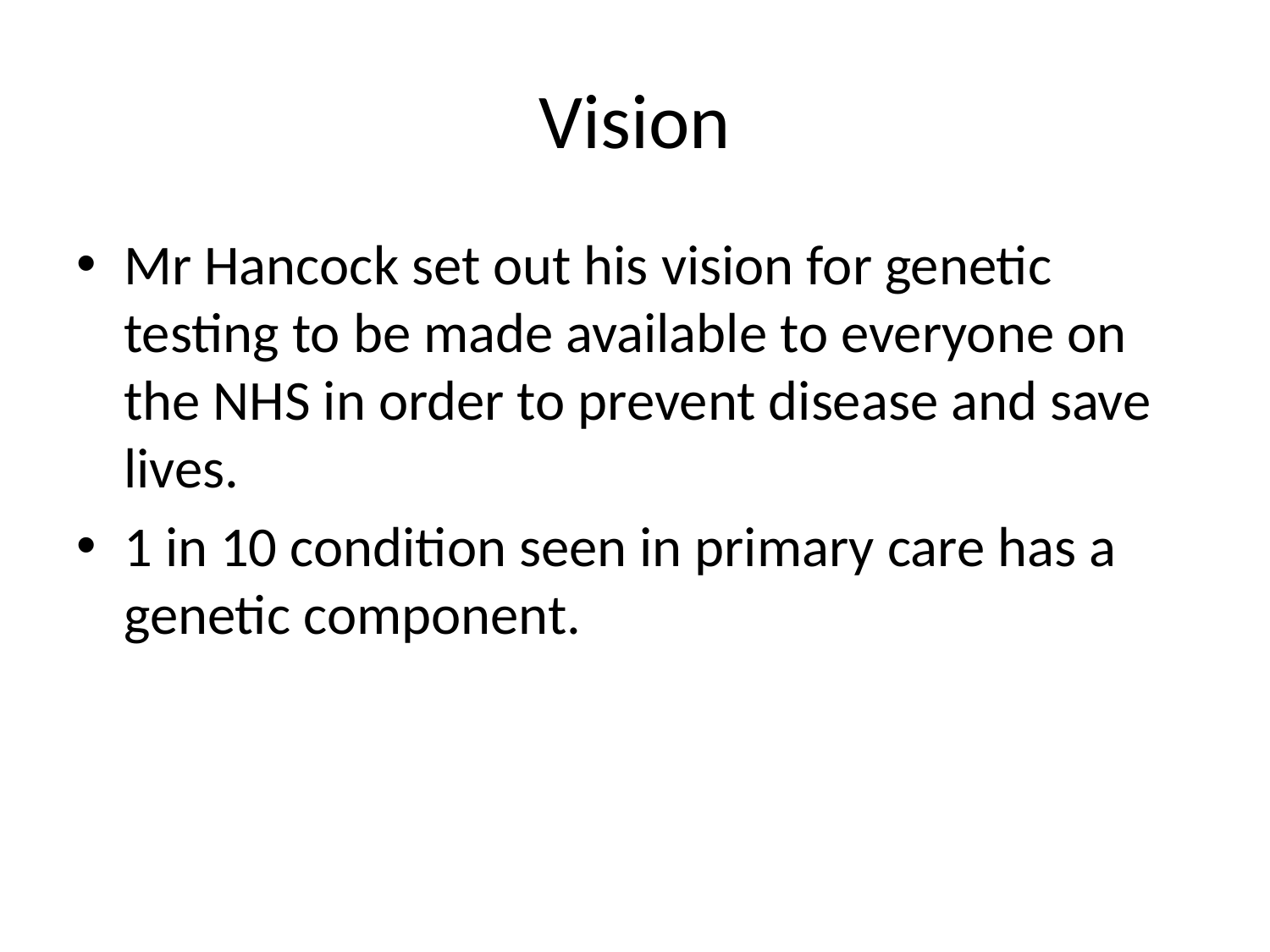

# Vision
Mr Hancock set out his vision for genetic testing to be made available to everyone on the NHS in order to prevent disease and save lives.
1 in 10 condition seen in primary care has a genetic component.